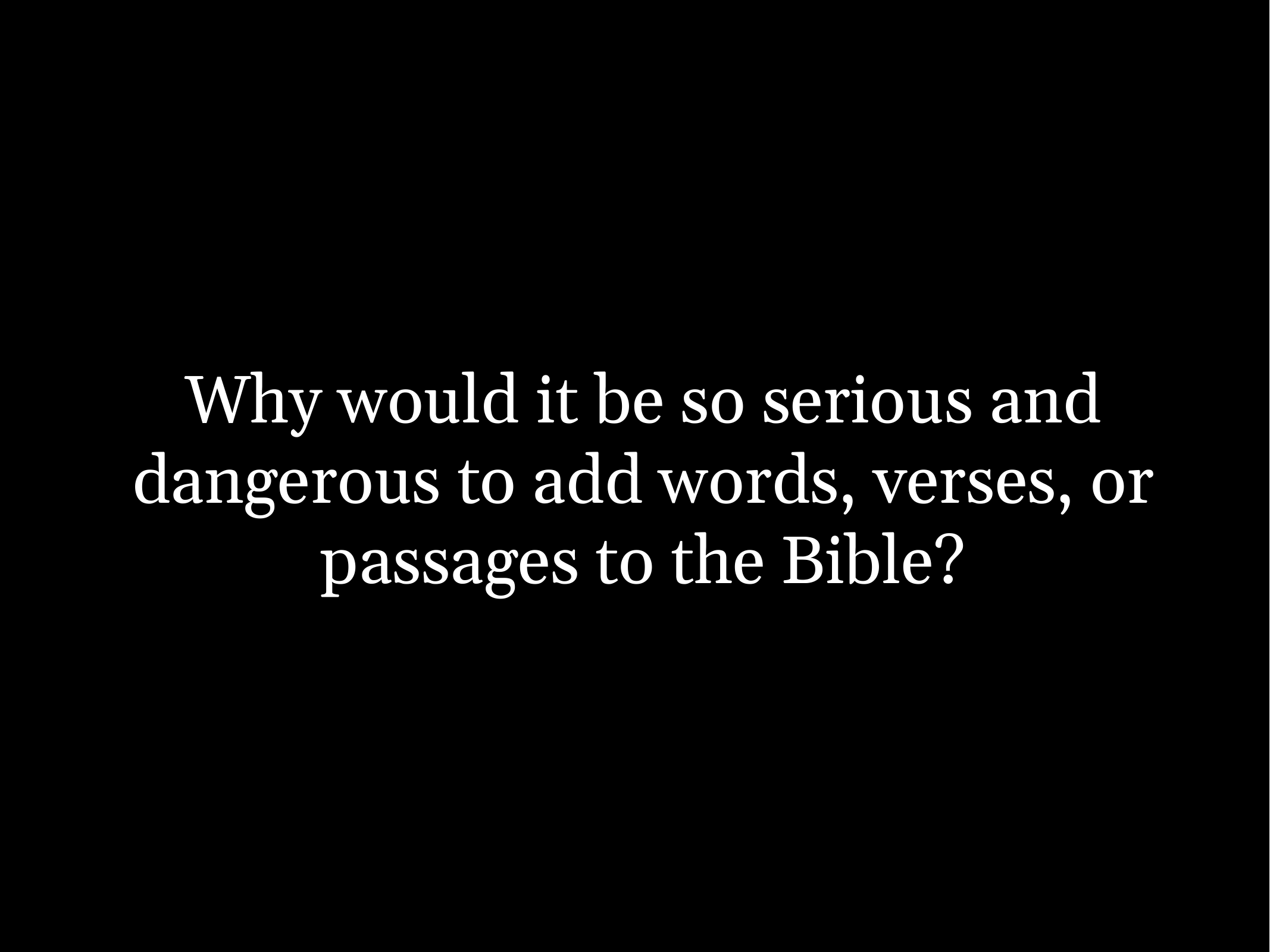

# Why would it be so serious and dangerous to add words, verses, or passages to the Bible?